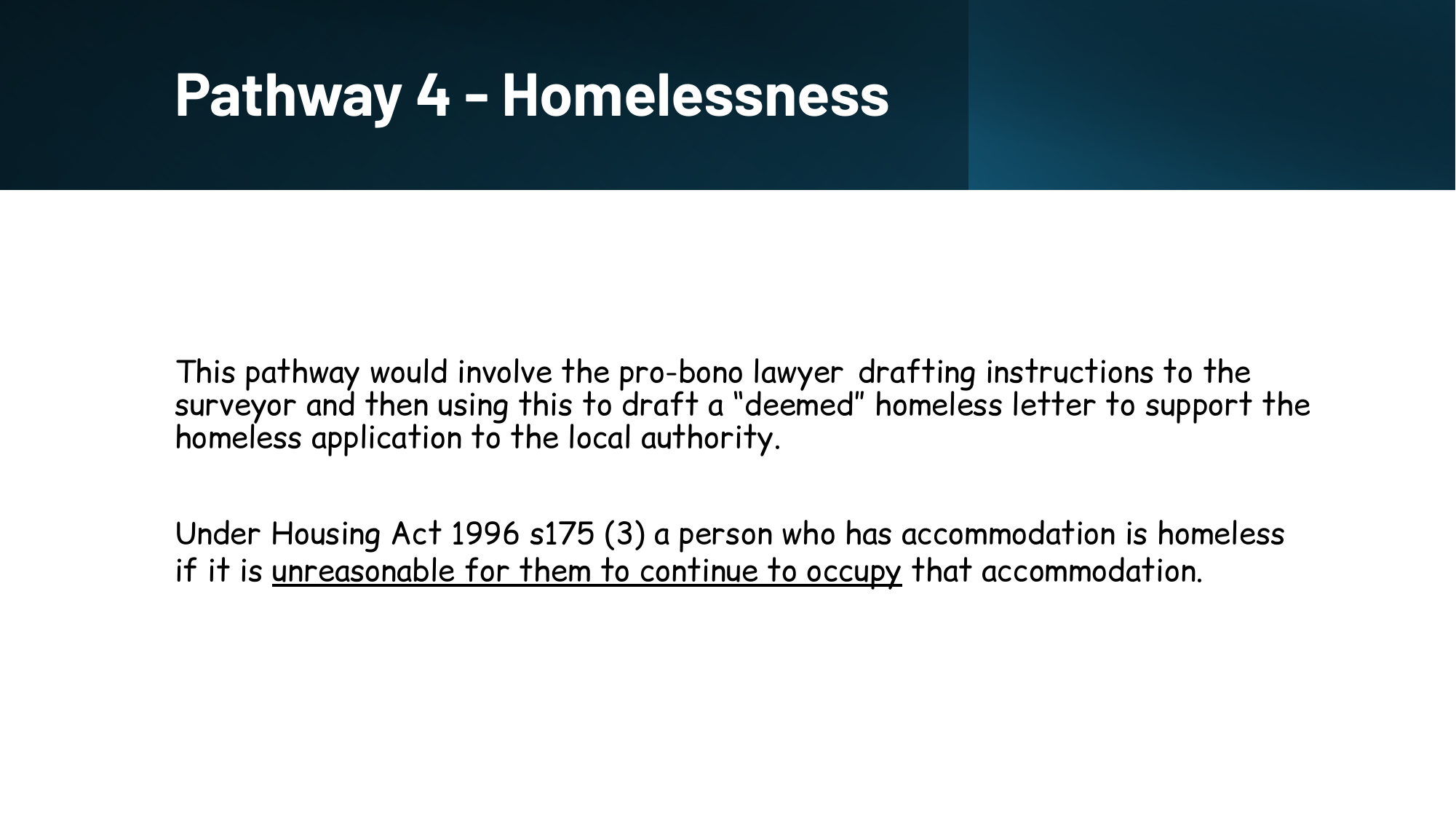

# Pathway 4 - Homelessness
This pathway would involve the pro-bono lawyer drafting instructions to the surveyor and then using this to draft a “deemed” homeless letter to support the homeless application to the local authority.

Under Housing Act 1996 s175 (3) a person who has accommodation is homeless if it is unreasonable for them to continue to occupy that accommodation.